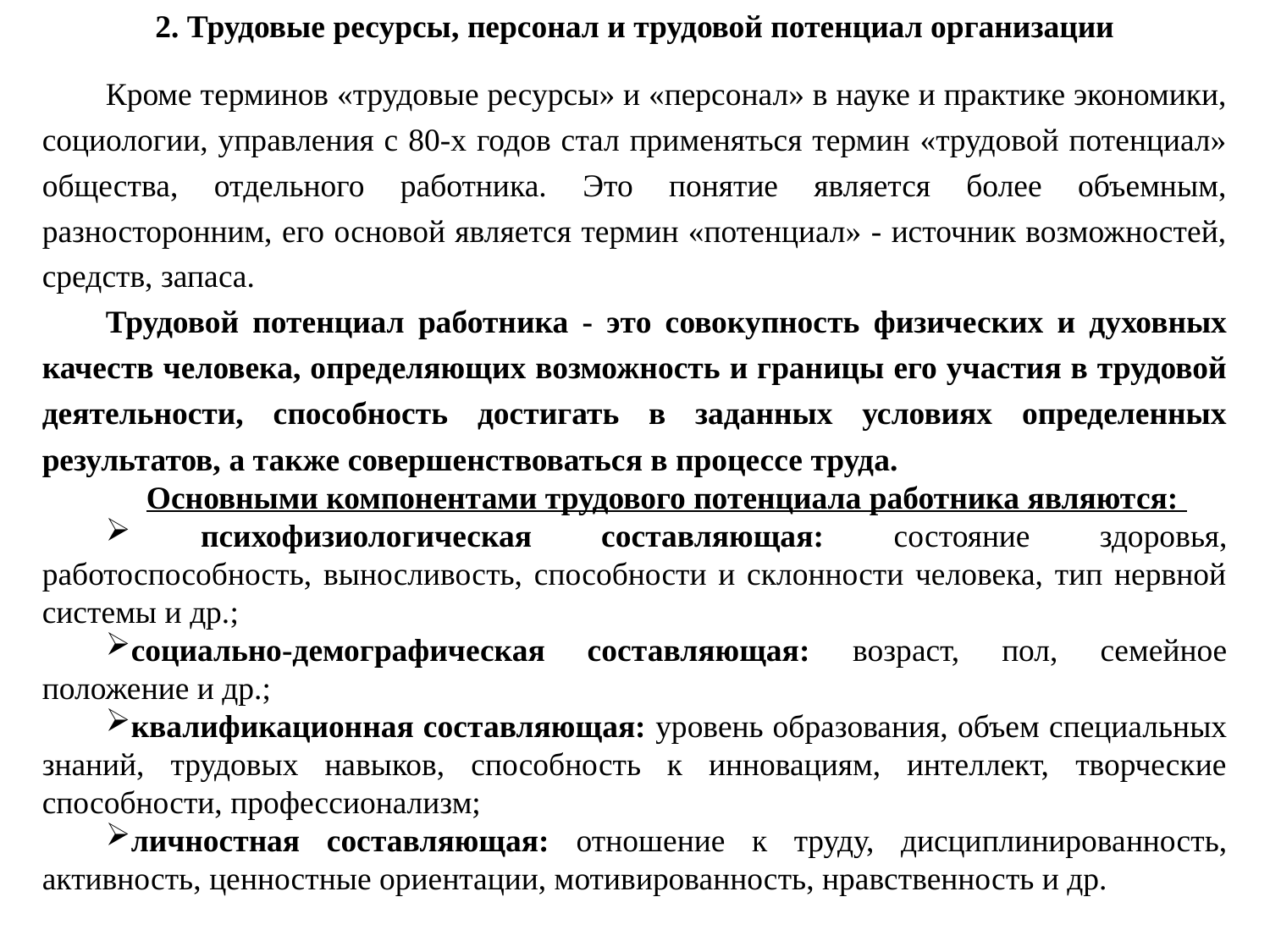

2. Трудовые ресурсы, персонал и трудовой потенциал организации
Кроме терминов «трудовые ресурсы» и «персонал» в науке и практике экономики, социологии, управления с 80-х годов стал применяться термин «трудовой потенциал» общества, отдельного работника. Это понятие является более объемным, разносторонним, его основой является термин «потенциал» - источник возможностей, средств, запаса.
Трудовой потенциал работника - это совокупность физических и духовных качеств человека, определяющих возможность и границы его участия в трудовой деятельности, способность достигать в заданных условиях определенных результатов, а также совершенствоваться в процессе труда.
Основными компонентами трудового потенциала работника являются:
 психофизиологическая составляющая: состояние здоровья, работоспособность, выносливость, способности и склонности человека, тип нервной системы и др.;
социально-демографическая составляющая: возраст, пол, семейное положение и др.;
квалификационная составляющая: уровень образования, объем специальных знаний, трудовых навыков, способность к инновациям, интеллект, творческие способности, профессионализм;
личностная составляющая: отношение к труду, дисциплинированность, активность, ценностные ориентации, мотивированность, нравственность и др.